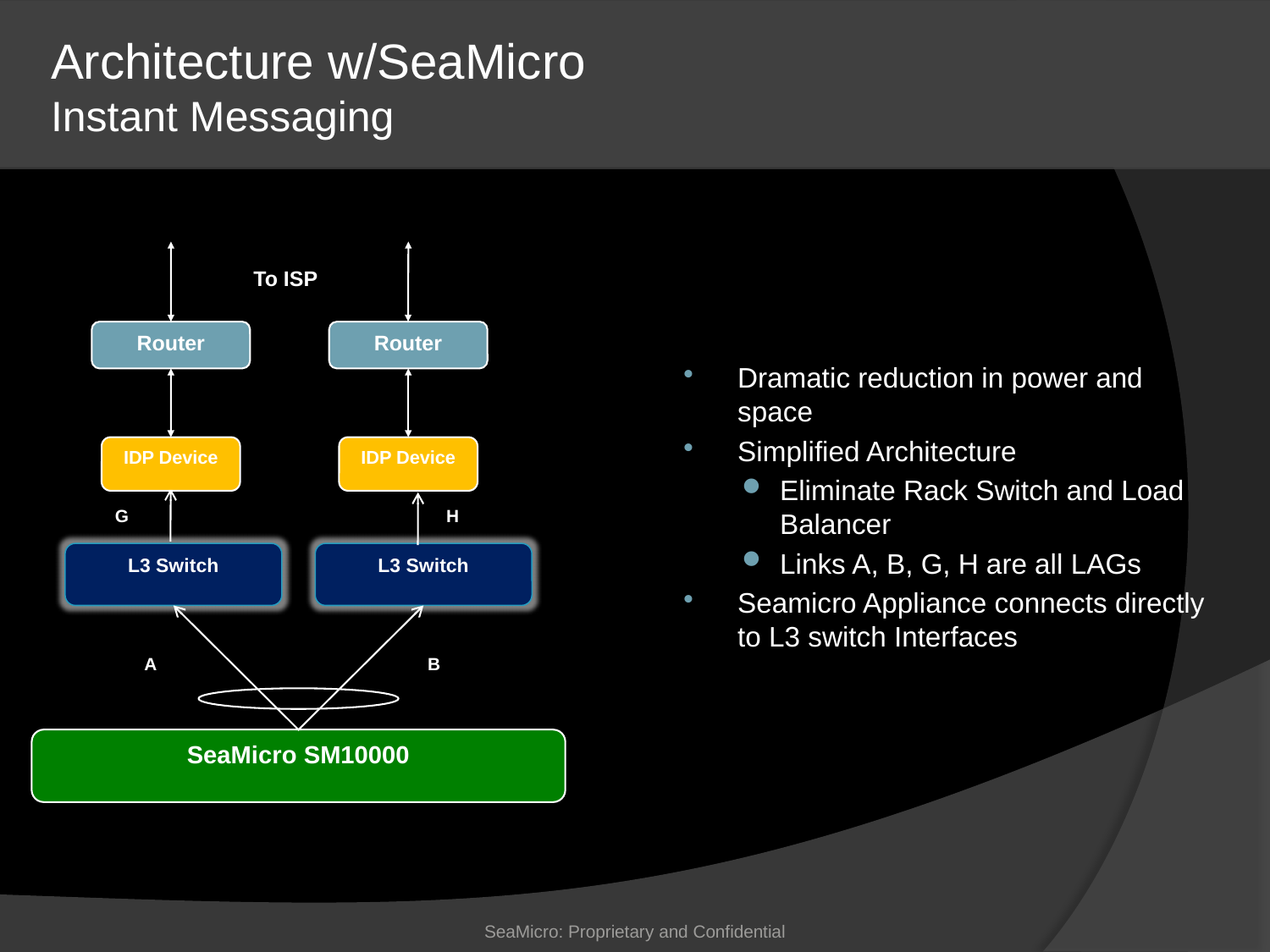

Architecture w/SeaMicro
Instant Messaging
To ISP
Router
Router
IDP Device
IDP Device
H
G
L3 Switch
L3 Switch
A
B

SeaMicro SM10000
Dramatic reduction in power and space
Simplified Architecture
Eliminate Rack Switch and Load Balancer
Links A, B, G, H are all LAGs
Seamicro Appliance connects directly to L3 switch Interfaces
SeaMicro: Proprietary and Confidential